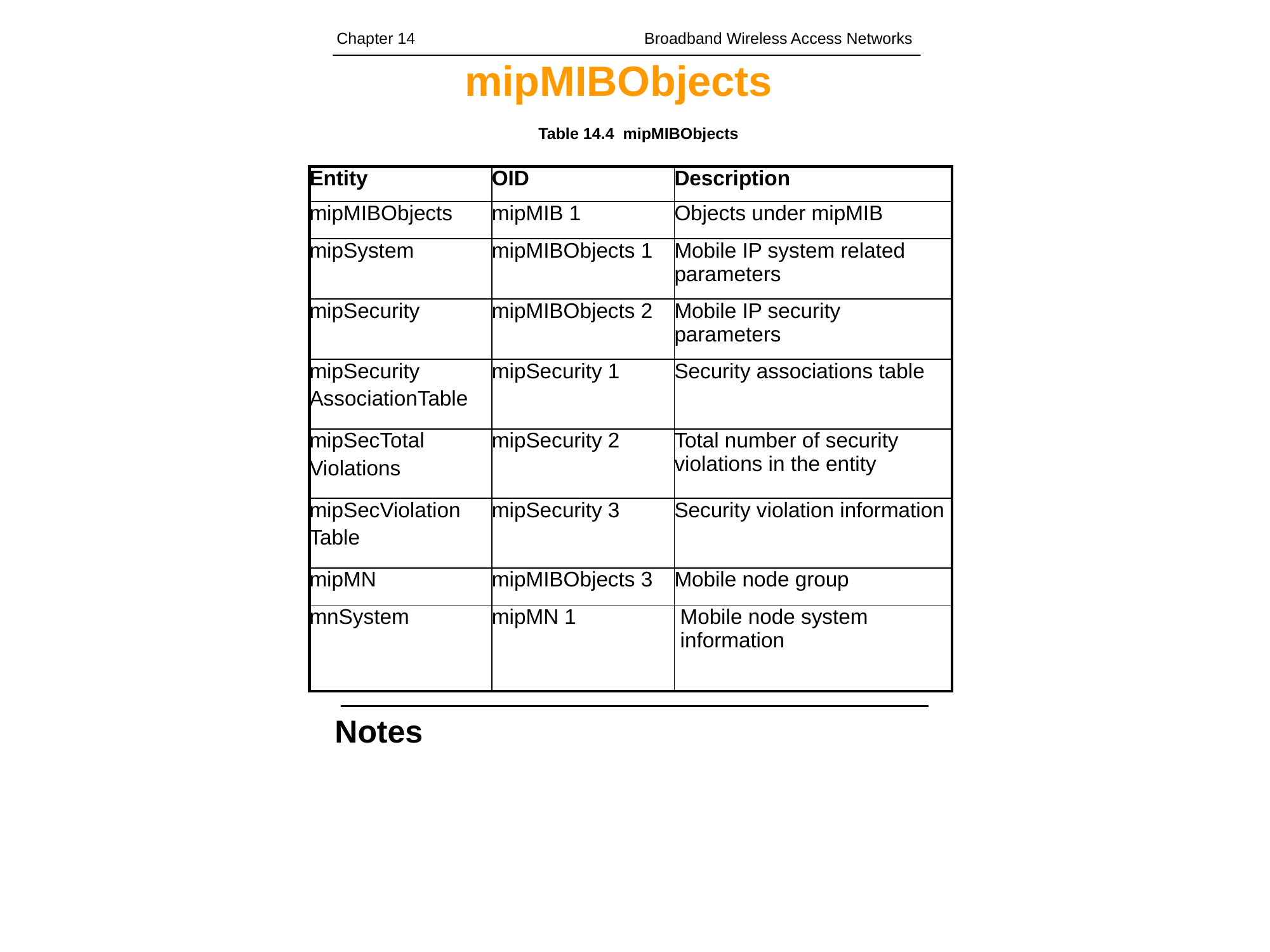

Chapter 14		         Broadband Wireless Access Networks

# mipMIBObjects
Table 14.4  mipMIBObjects
| Entity | OID | Description |
| --- | --- | --- |
| mipMIBObjects | mipMIB 1 | Objects under mipMIB |
| mipSystem | mipMIBObjects 1 | Mobile IP system related parameters |
| mipSecurity | mipMIBObjects 2 | Mobile IP security parameters |
| mipSecurity AssociationTable | mipSecurity 1 | Security associations table |
| mipSecTotal Violations | mipSecurity 2 | Total number of security violations in the entity |
| mipSecViolation Table | mipSecurity 3 | Security violation information |
| mipMN | mipMIBObjects 3 | Mobile node group |
| mnSystem | mipMN 1 | Mobile node system information |
Notes